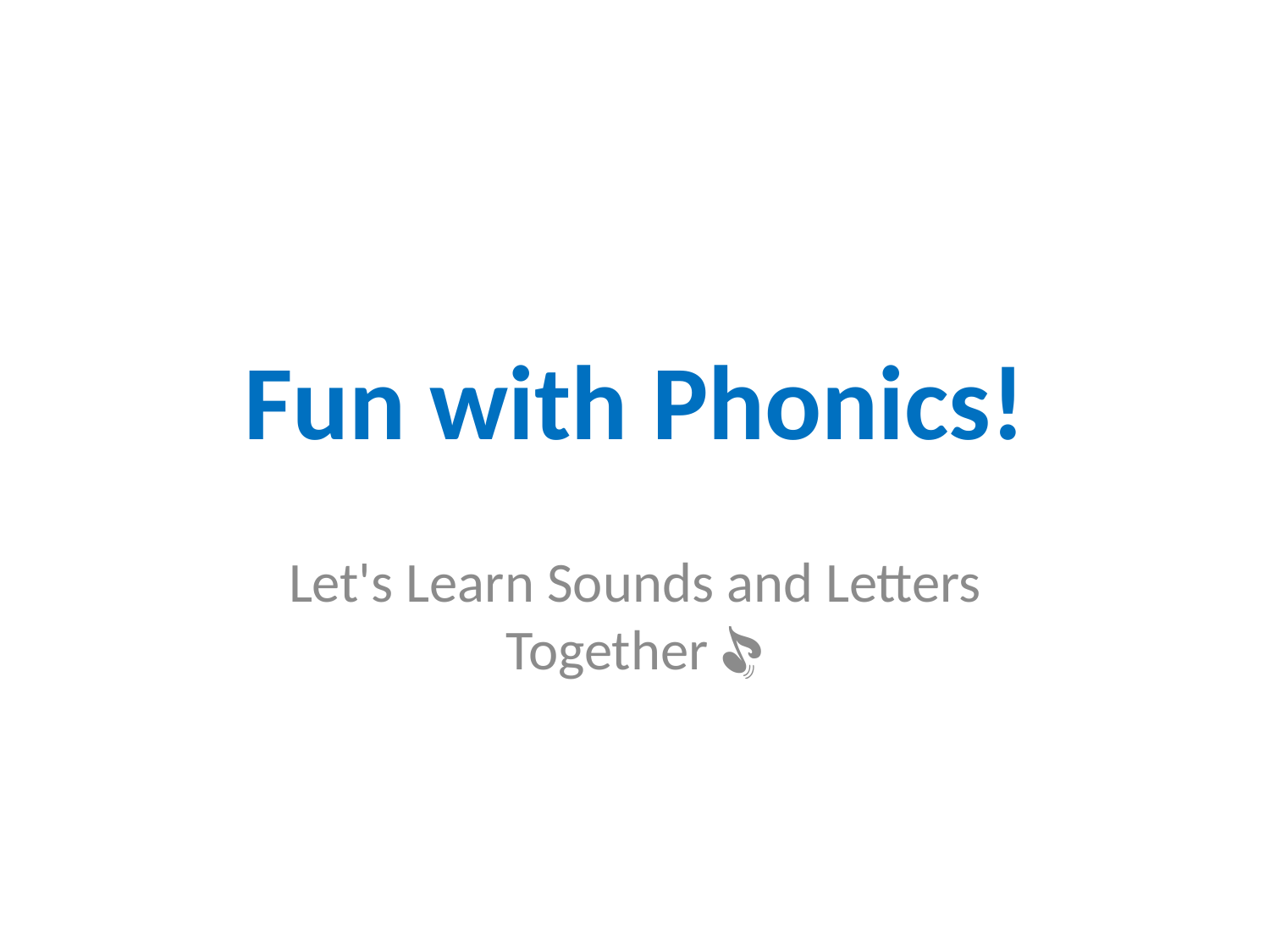

# Fun with Phonics!
Let's Learn Sounds and Letters Together 🎵